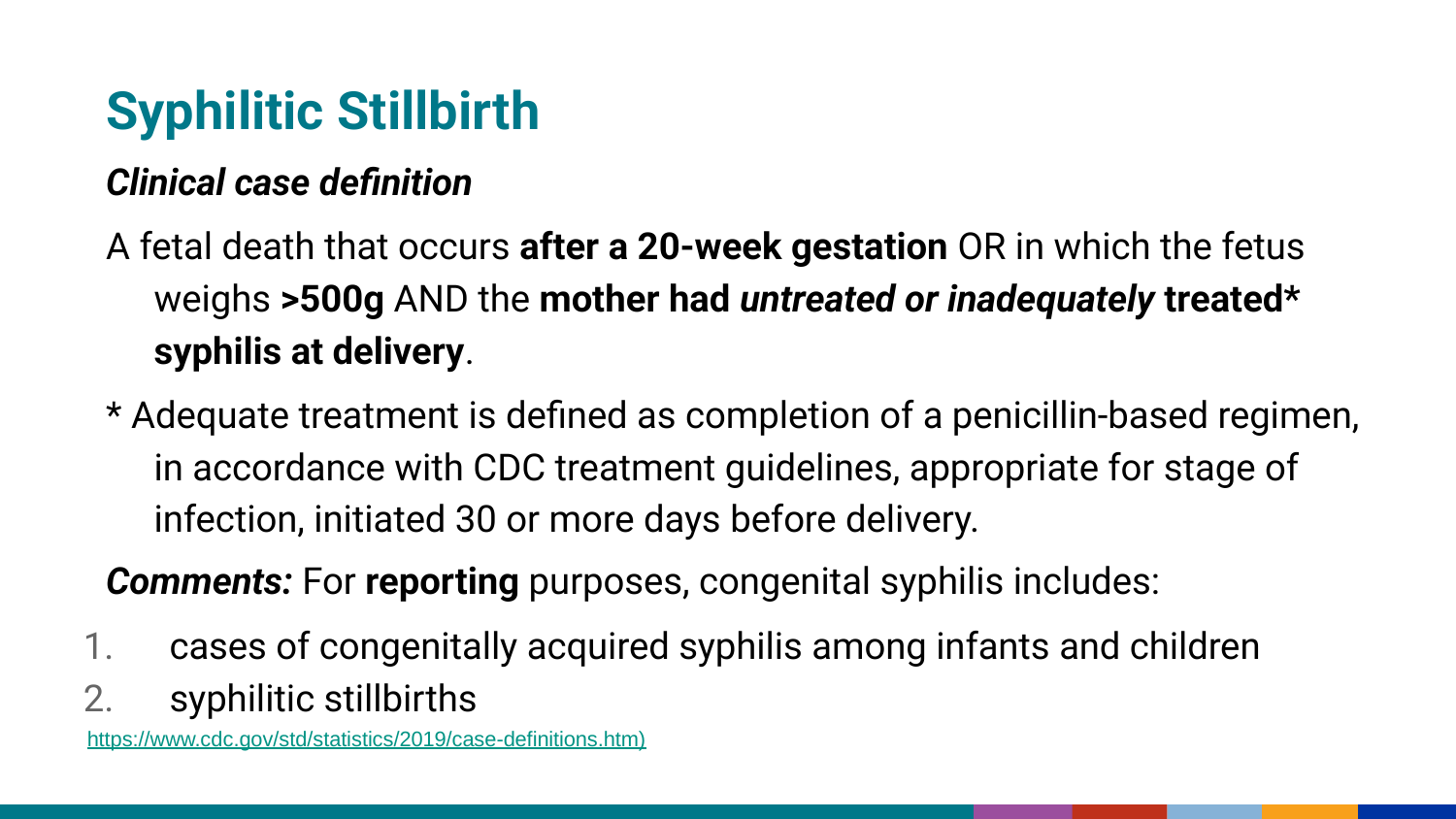

Syphilitic Stillbirth
Syphilitic Stillbirth
Clinical case definition
A fetal death that occurs after a 20-week gestation OR in which the fetus weighs >500g AND the mother had untreated or inadequately treated* syphilis at delivery.
* Adequate treatment is defined as completion of a penicillin-based regimen, in accordance with CDC treatment guidelines, appropriate for stage of infection, initiated 30 or more days before delivery.
Comments: For reporting purposes, congenital syphilis includes:
cases of congenitally acquired syphilis among infants and children
syphilitic stillbirths

https://www.cdc.gov/std/statistics/2019/case-definitions.htm)